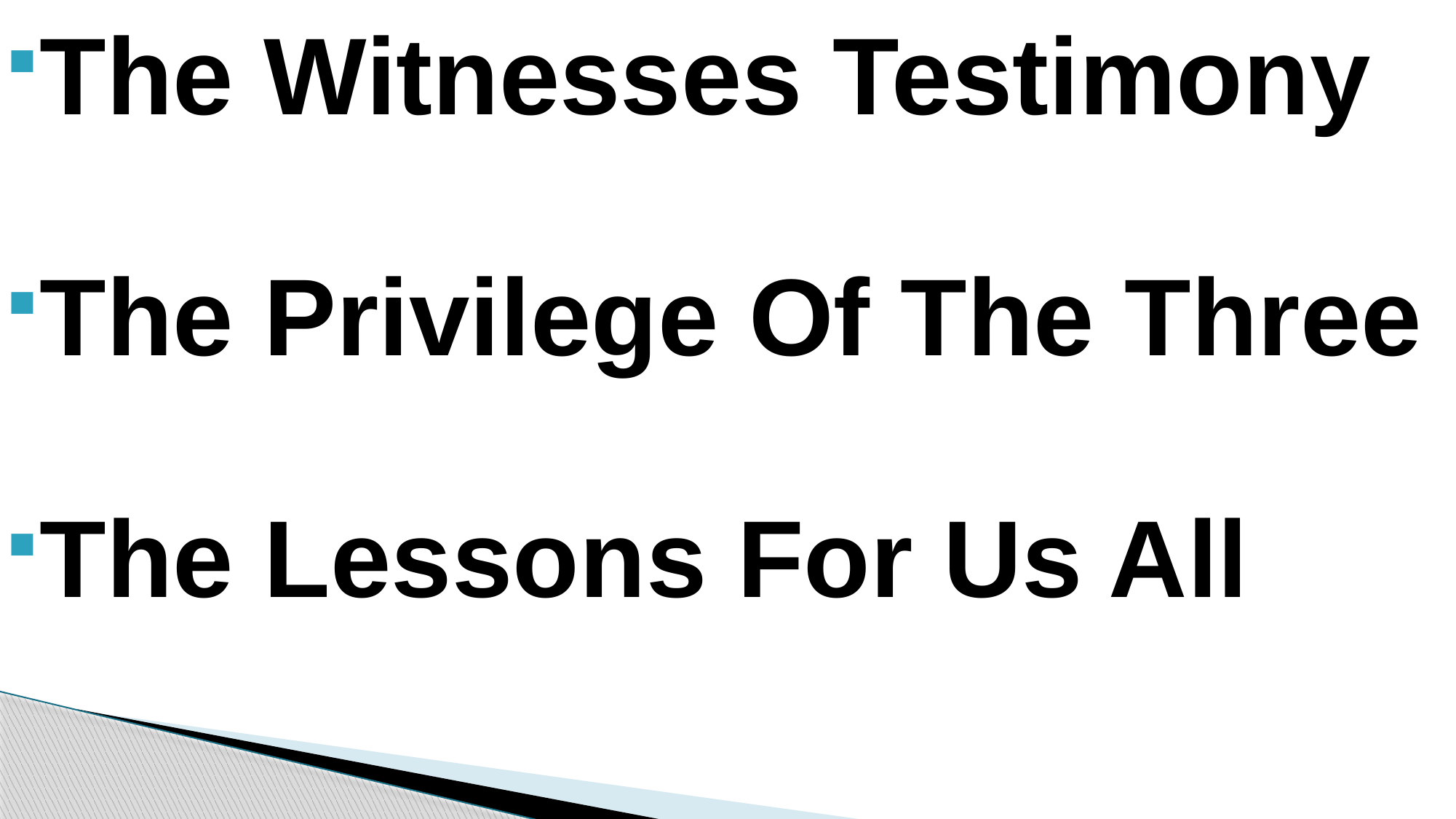

The Witnesses Testimony

The Privilege Of The Three

The Lessons For Us All